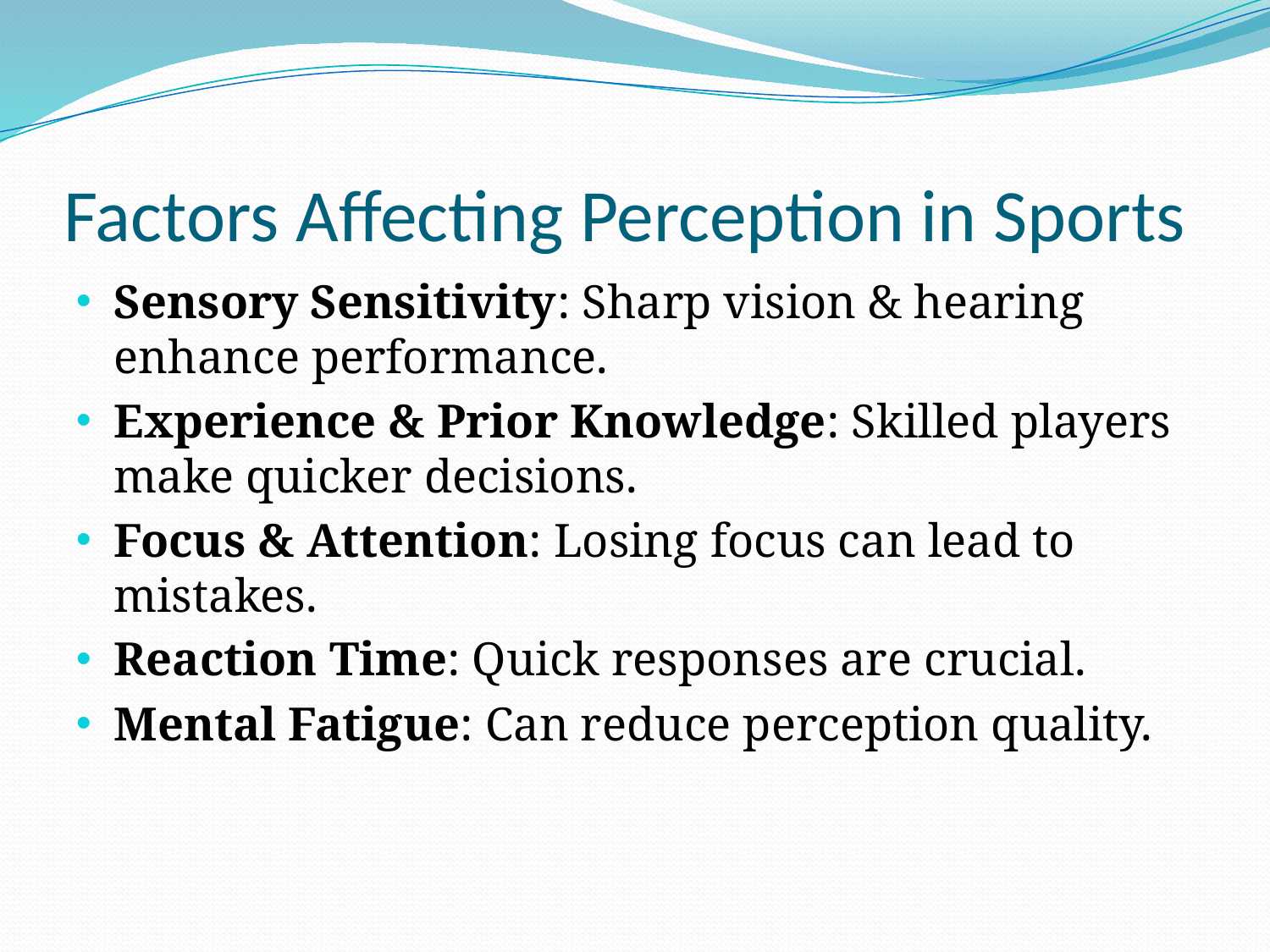

# Factors Affecting Perception in Sports
Sensory Sensitivity: Sharp vision & hearing enhance performance.
Experience & Prior Knowledge: Skilled players make quicker decisions.
Focus & Attention: Losing focus can lead to mistakes.
Reaction Time: Quick responses are crucial.
Mental Fatigue: Can reduce perception quality.